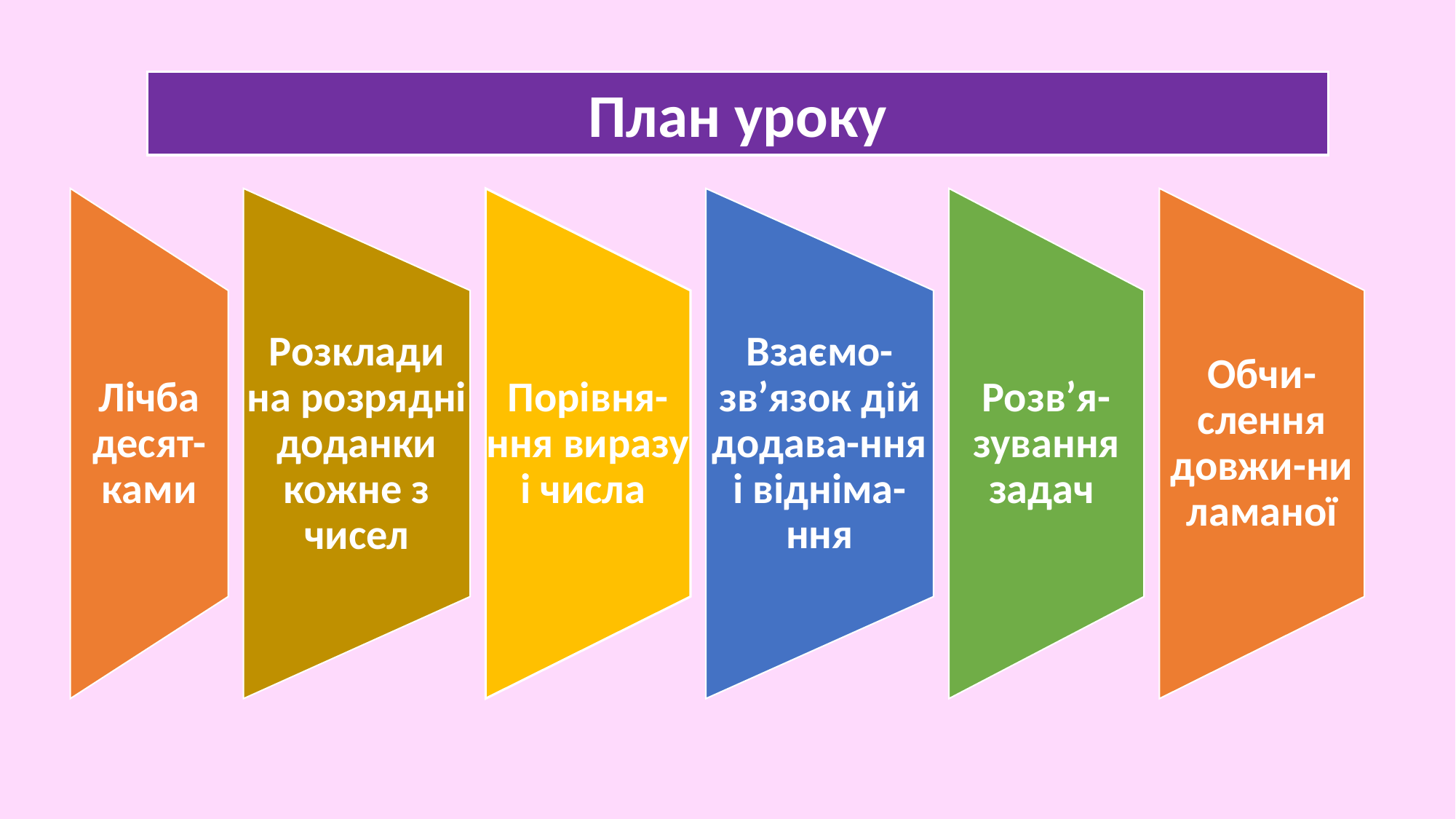

План уроку
Лічба десят-ками
Розклади на розрядні доданки кожне з чисел
Порівня-ння виразу і числа
Взаємо-зв’язок дій додава-ння і відніма-ння
Розв’я-зування задач
Обчи-слення довжи-ни ламаної